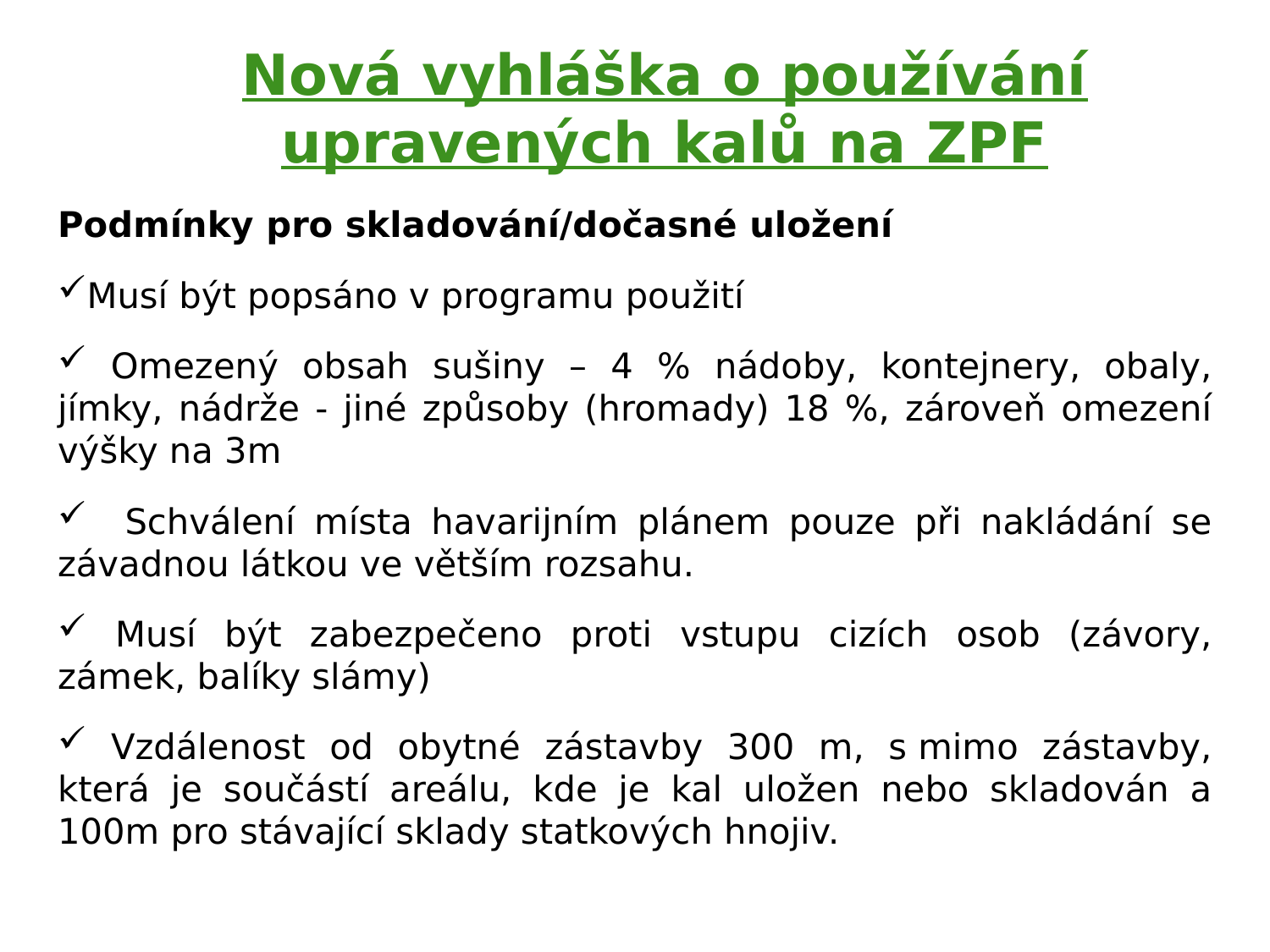

Nová vyhláška o používání upravených kalů na ZPF
Podmínky pro skladování/dočasné uložení
Musí být popsáno v programu použití
 Omezený obsah sušiny – 4 % nádoby, kontejnery, obaly, jímky, nádrže - jiné způsoby (hromady) 18 %, zároveň omezení výšky na 3m
  Schválení místa havarijním plánem pouze při nakládání se závadnou látkou ve větším rozsahu.
 Musí být zabezpečeno proti vstupu cizích osob (závory, zámek, balíky slámy)
 Vzdálenost od obytné zástavby 300 m, s mimo zástavby, která je součástí areálu, kde je kal uložen nebo skladován a 100m pro stávající sklady statkových hnojiv.